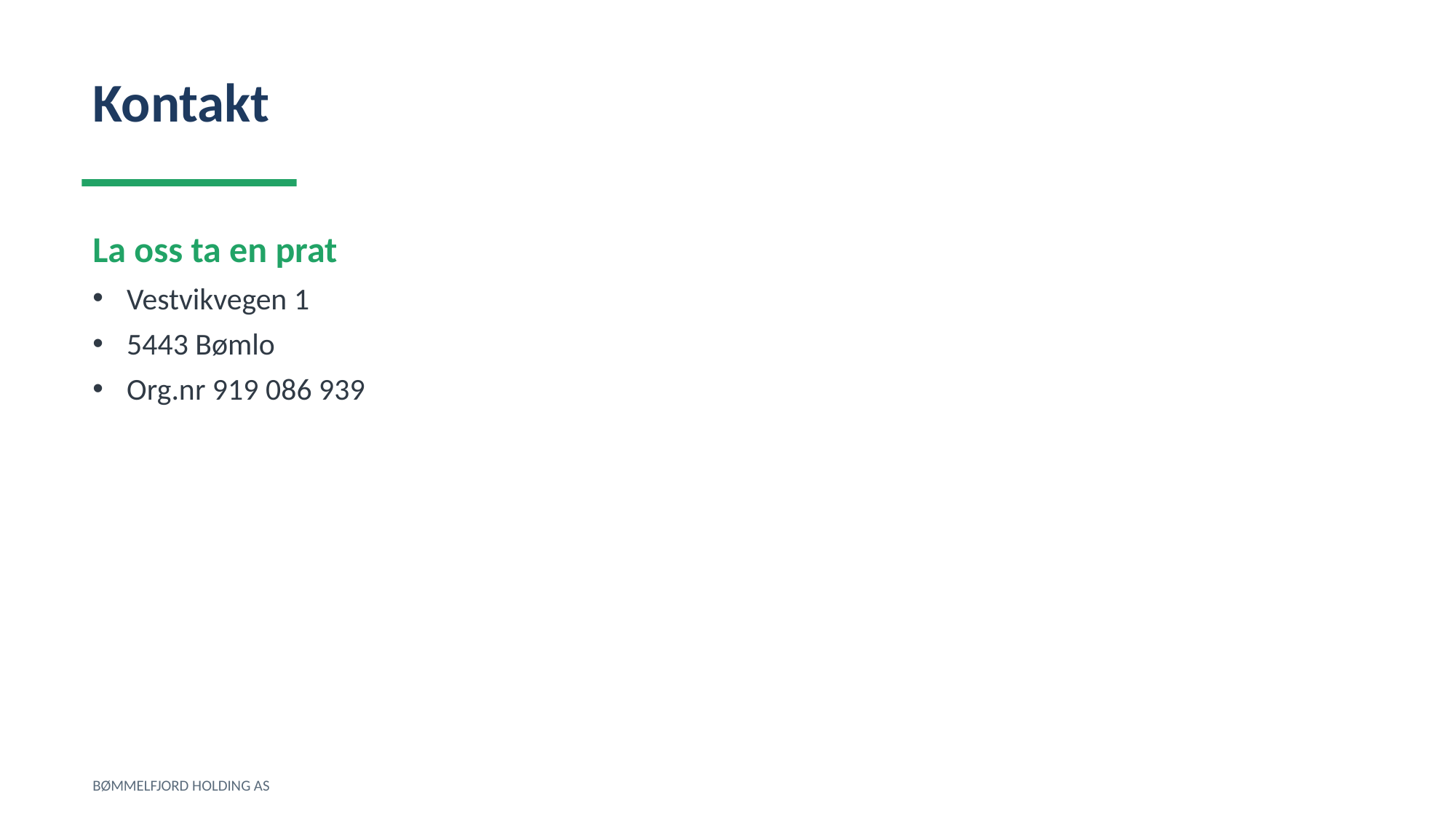

Kontakt

La oss ta en prat
Vestvikvegen 1
5443 Bømlo
Org.nr 919 086 939
BØMMELFJORD HOLDING AS